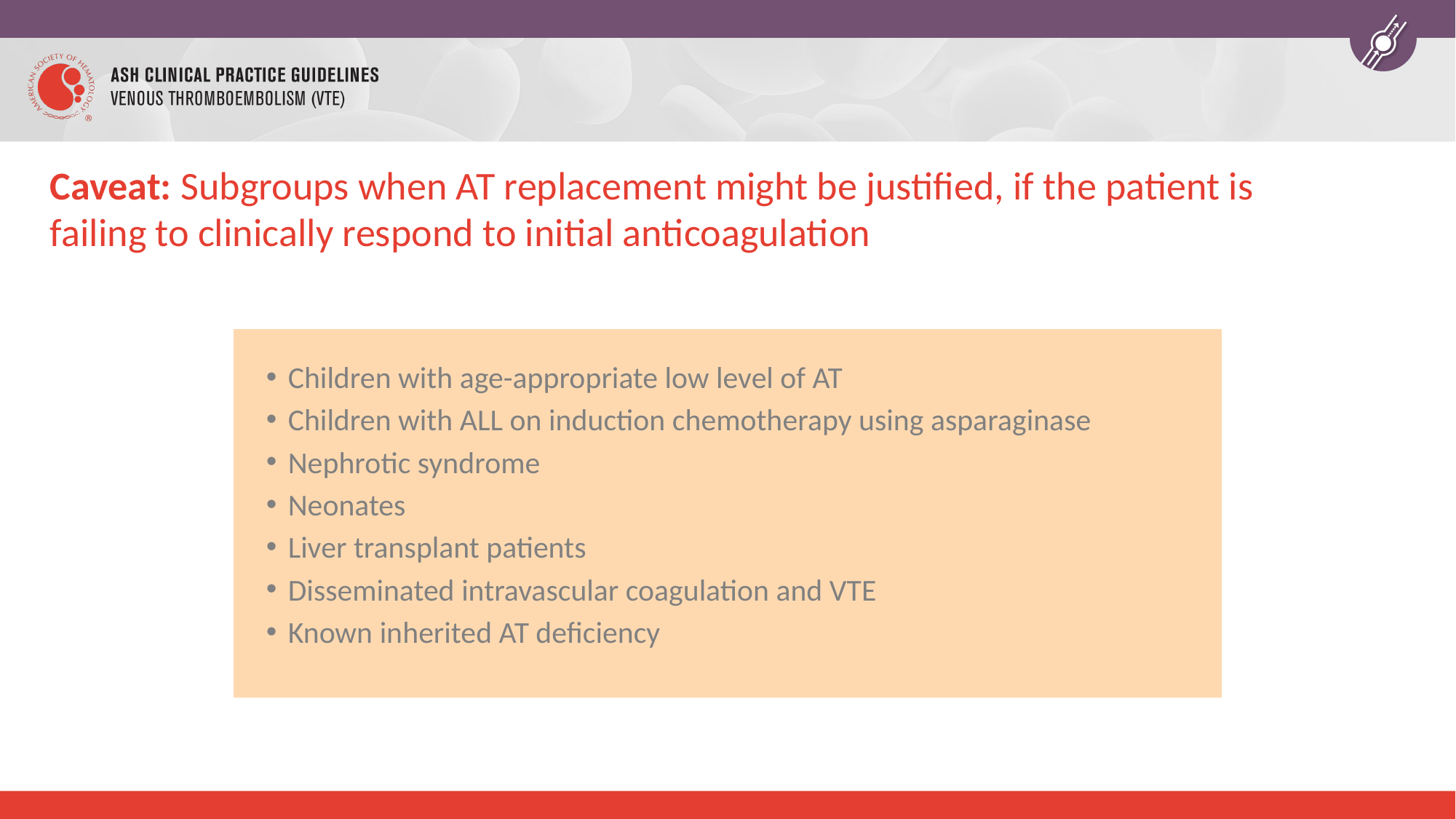

# Caveat: Subgroups when AT replacement might be justified, if the patient is failing to clinically respond to initial anticoagulation
Children with age-appropriate low level of AT
Children with ALL on induction chemotherapy using asparaginase
Nephrotic syndrome
Neonates
Liver transplant patients
Disseminated intravascular coagulation and VTE
Known inherited AT deficiency